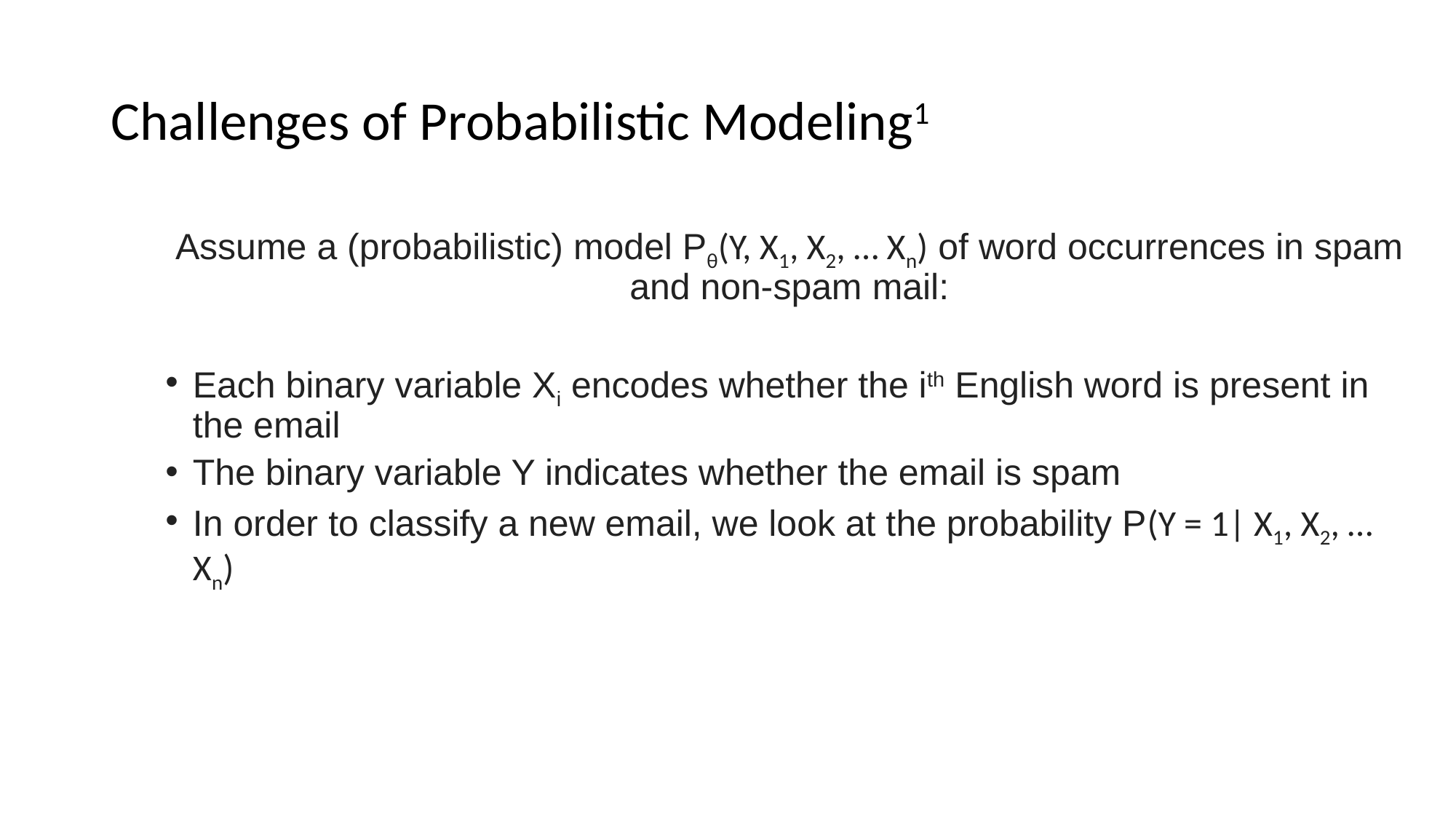

# Challenges of Probabilistic Modeling1
Assume a (probabilistic) model Pθ(Y, X1, X2, … Xn) of word occurrences in spam and non-spam mail:

Each binary variable Xi encodes whether the ith English word is present in the email
The binary variable Y indicates whether the email is spam
In order to classify a new email, we look at the probability P(Y = 1| X1, X2, … Xn)